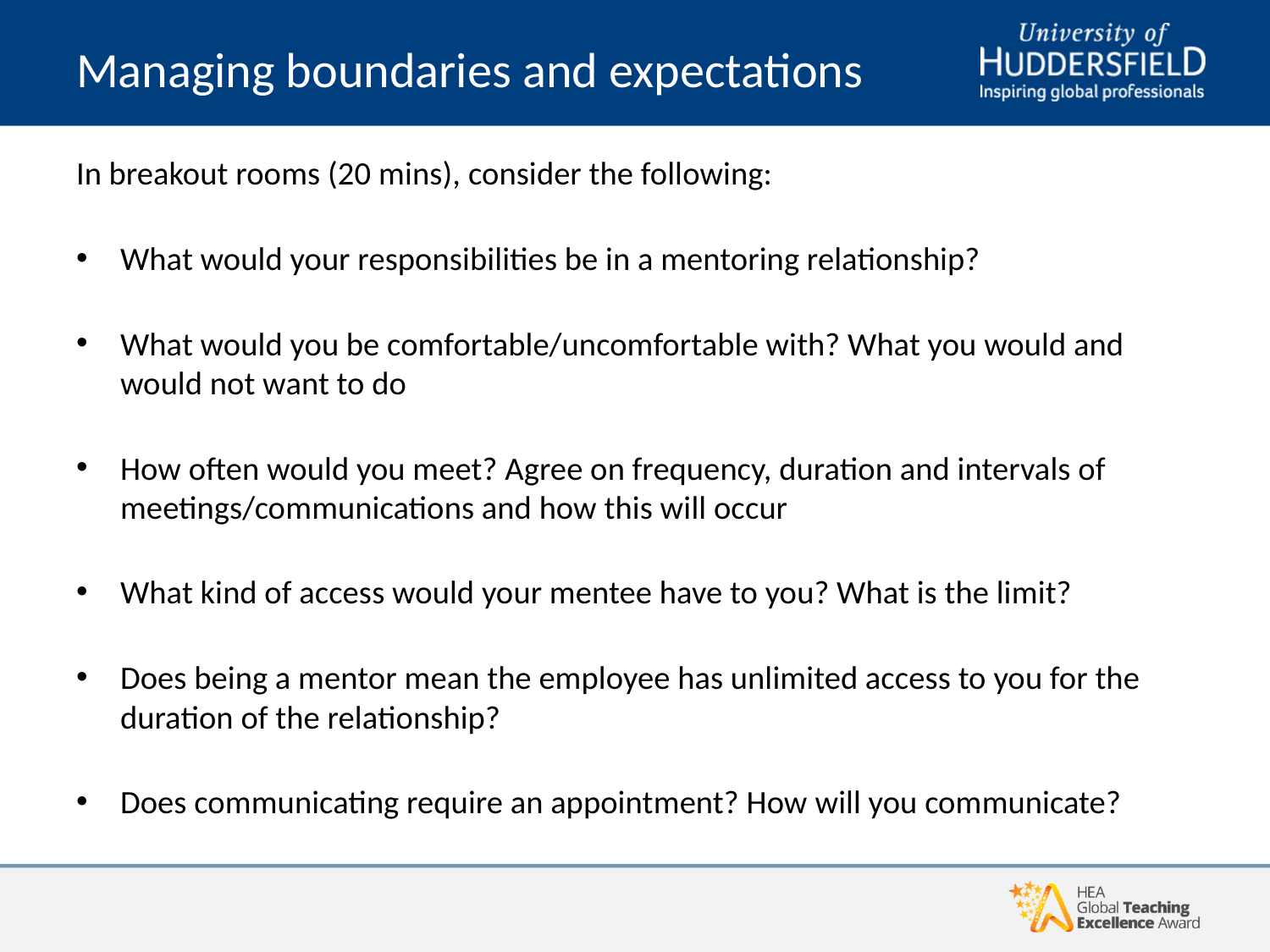

# Managing boundaries and expectations
In breakout rooms (20 mins), consider the following:
What would your responsibilities be in a mentoring relationship?
What would you be comfortable/uncomfortable with? What you would and would not want to do
How often would you meet? Agree on frequency, duration and intervals of meetings/communications and how this will occur
What kind of access would your mentee have to you? What is the limit?
Does being a mentor mean the employee has unlimited access to you for the duration of the relationship?
Does communicating require an appointment? How will you communicate?